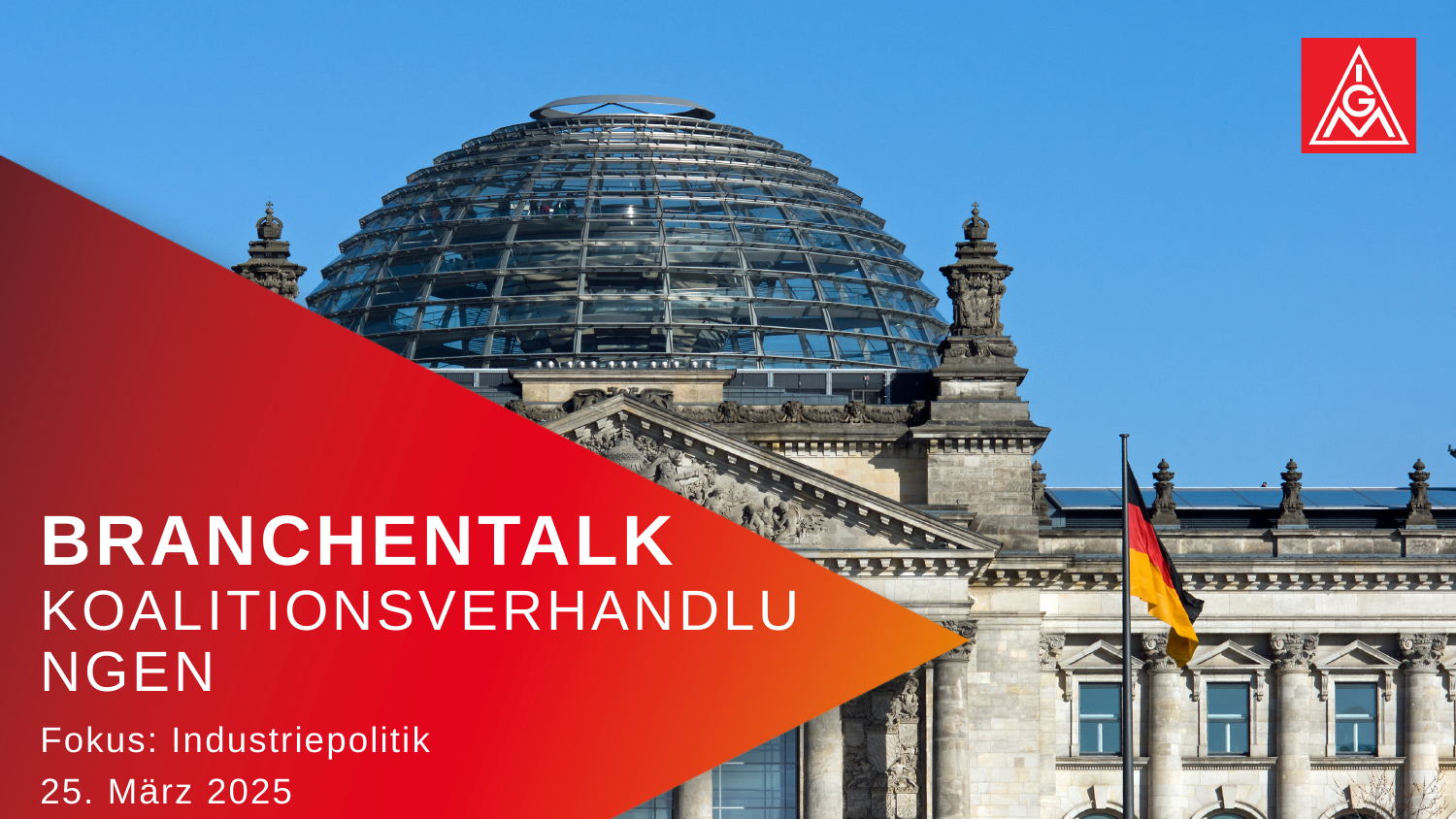

# Branchentalk Koalitionsverhandlungen
Fokus: Industriepolitik
25. März 2025